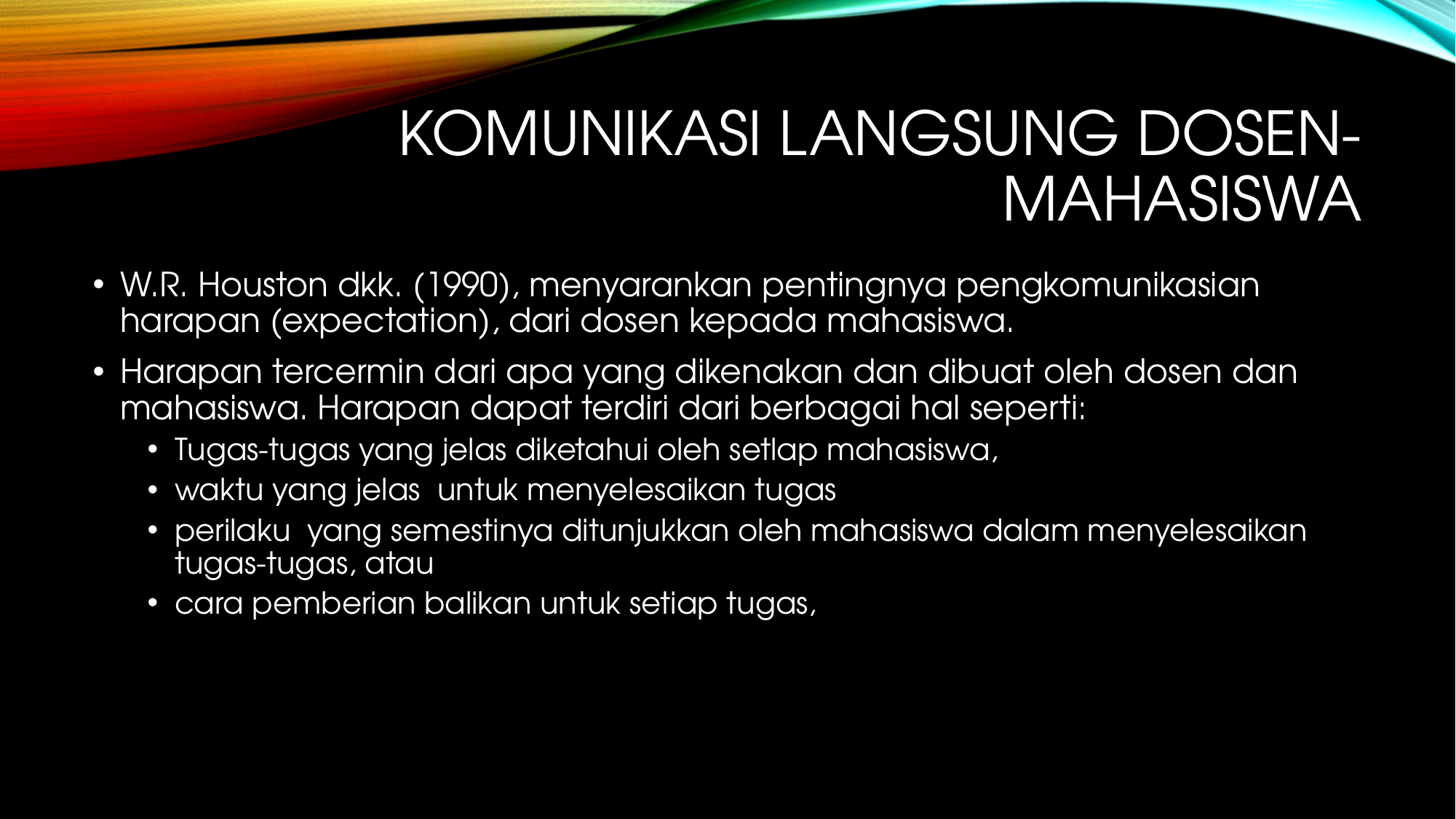

# KOMUNIKASI LANGSUNG DOSEN-MAHASISWA
W.R. Houston dkk. (1990), menyarankan pentingnya pengkomunikasian harapan (expectation), dari dosen kepada mahasiswa.
Harapan tercermin dari apa yang dikenakan dan dibuat oleh dosen dan mahasiswa. Harapan dapat terdiri dari berbagai hal seperti:
Tugas-tugas yang jelas diketahui oleh setlap mahasiswa,
waktu yang jelas  untuk menyelesaikan tugas
perilaku  yang semestinya ditunjukkan oleh mahasiswa dalam menyelesaikan tugas-tugas, atau
cara pemberian balikan untuk setiap tugas,